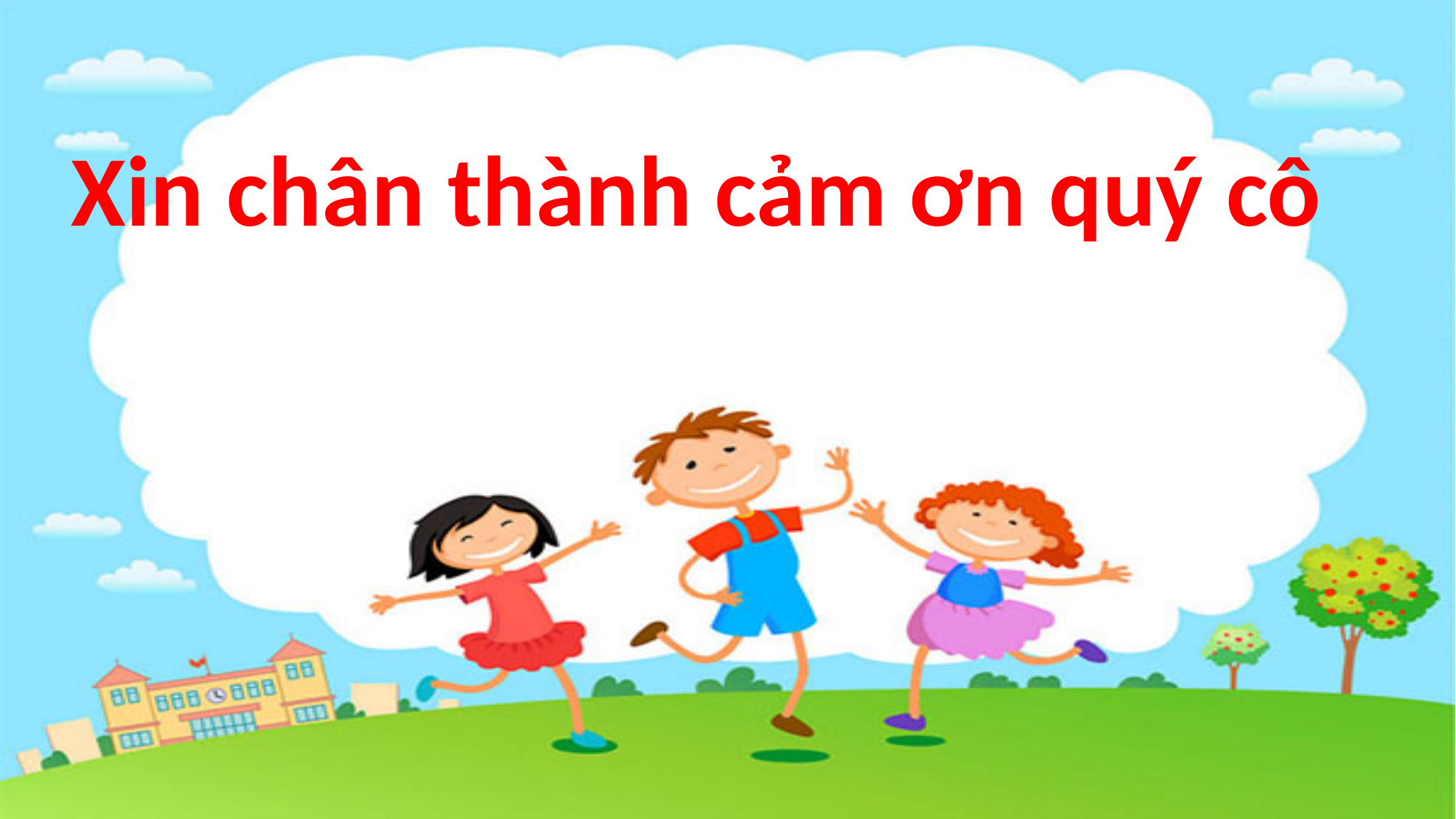

Xin chân thành cảm ơn quý cô